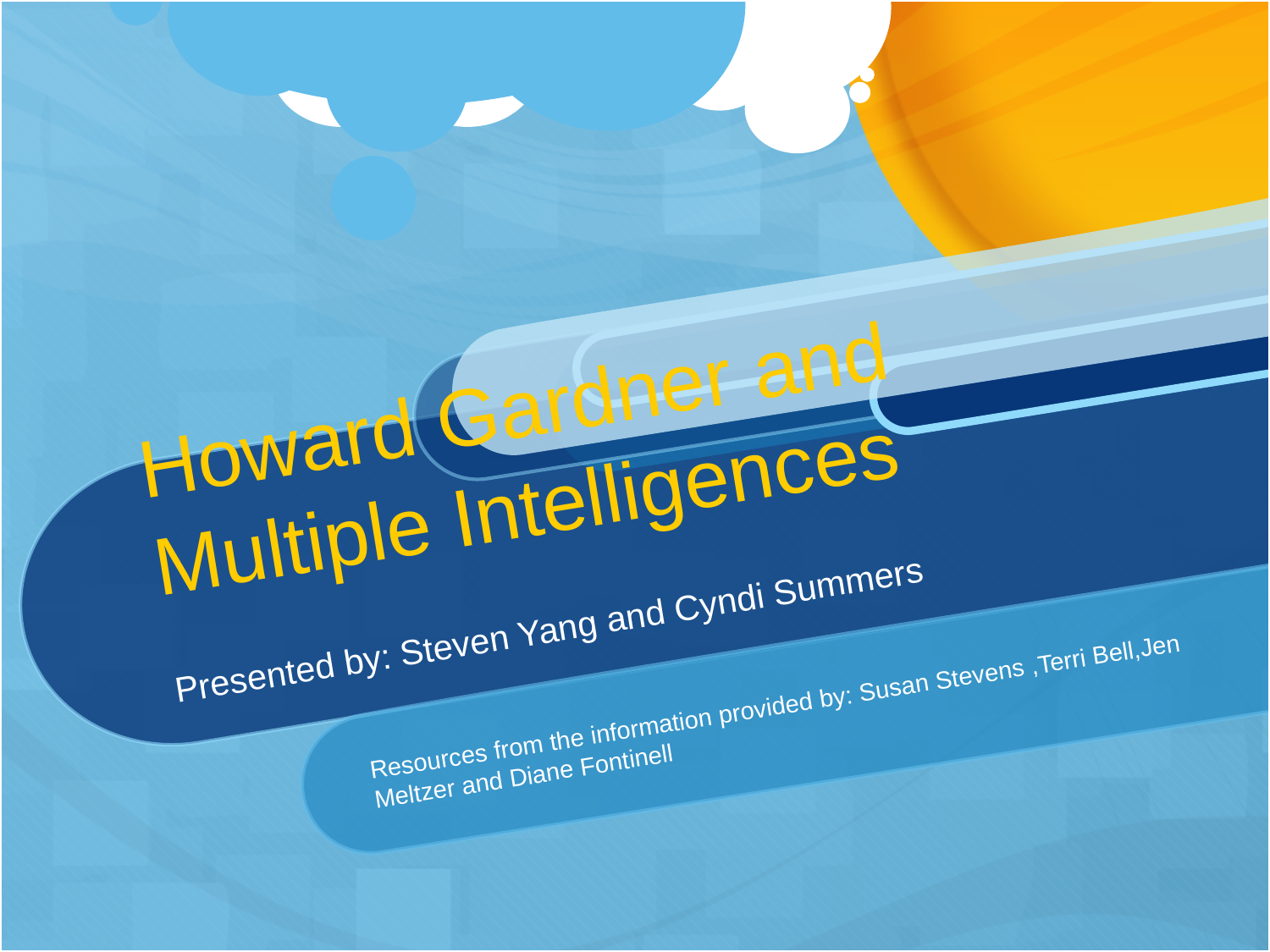

# Howard Gardner and Multiple Intelligences Presented by: Steven Yang and Cyndi Summers
Resources from the information provided by: Susan Stevens ,Terri Bell,Jen Meltzer and Diane Fontinell